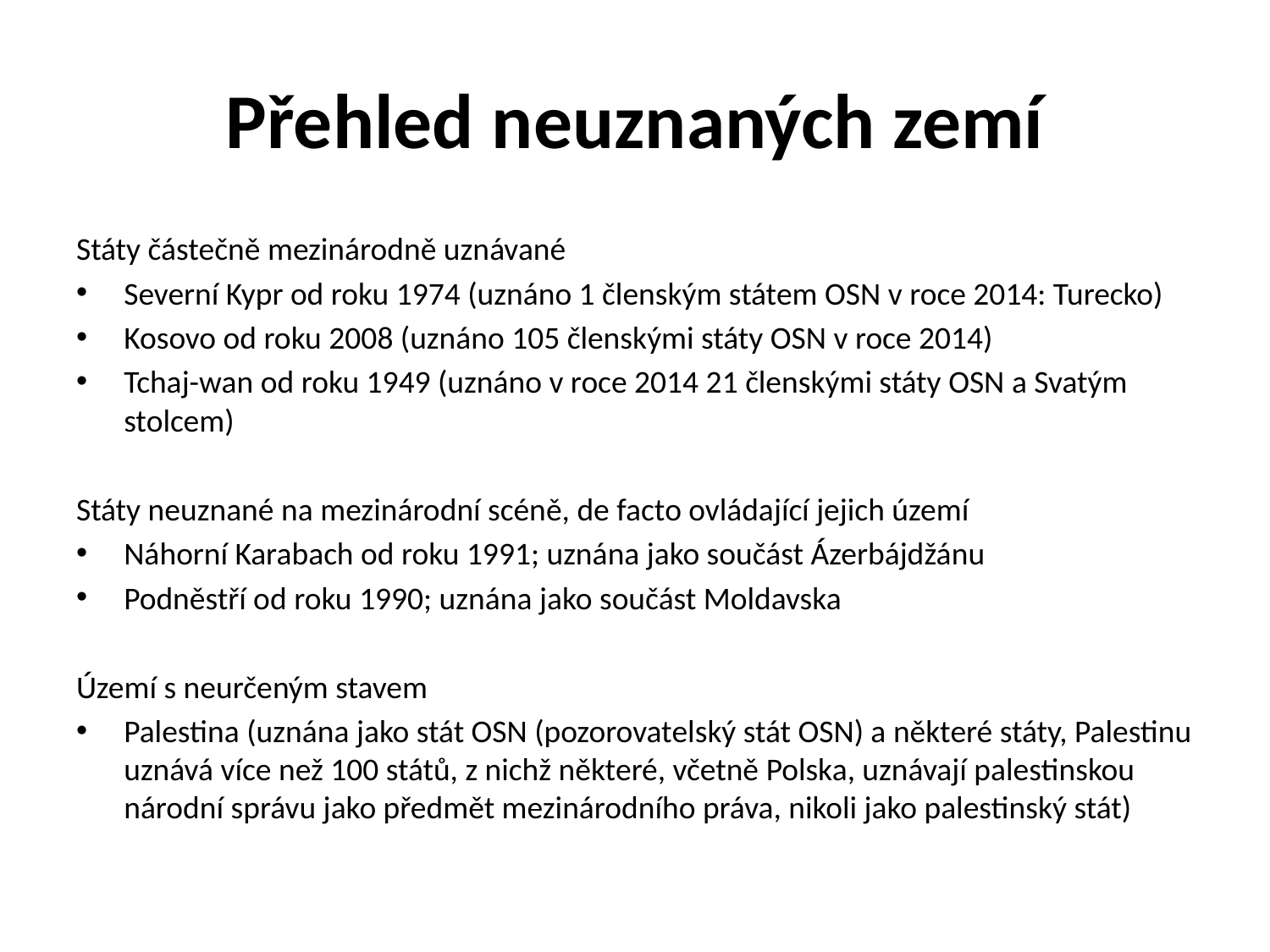

# Přehled neuznaných zemí
Státy částečně mezinárodně uznávané
Severní Kypr od roku 1974 (uznáno 1 členským státem OSN v roce 2014: Turecko)
Kosovo od roku 2008 (uznáno 105 členskými státy OSN v roce 2014)
Tchaj-wan od roku 1949 (uznáno v roce 2014 21 členskými státy OSN a Svatým stolcem)

Státy neuznané na mezinárodní scéně, de facto ovládající jejich území
Náhorní Karabach od roku 1991; uznána jako součást Ázerbájdžánu
Podněstří od roku 1990; uznána jako součást Moldavska

Území s neurčeným stavem
Palestina (uznána jako stát OSN (pozorovatelský stát OSN) a některé státy, Palestinu uznává více než 100 států, z nichž některé, včetně Polska, uznávají palestinskou národní správu jako předmět mezinárodního práva, nikoli jako palestinský stát)